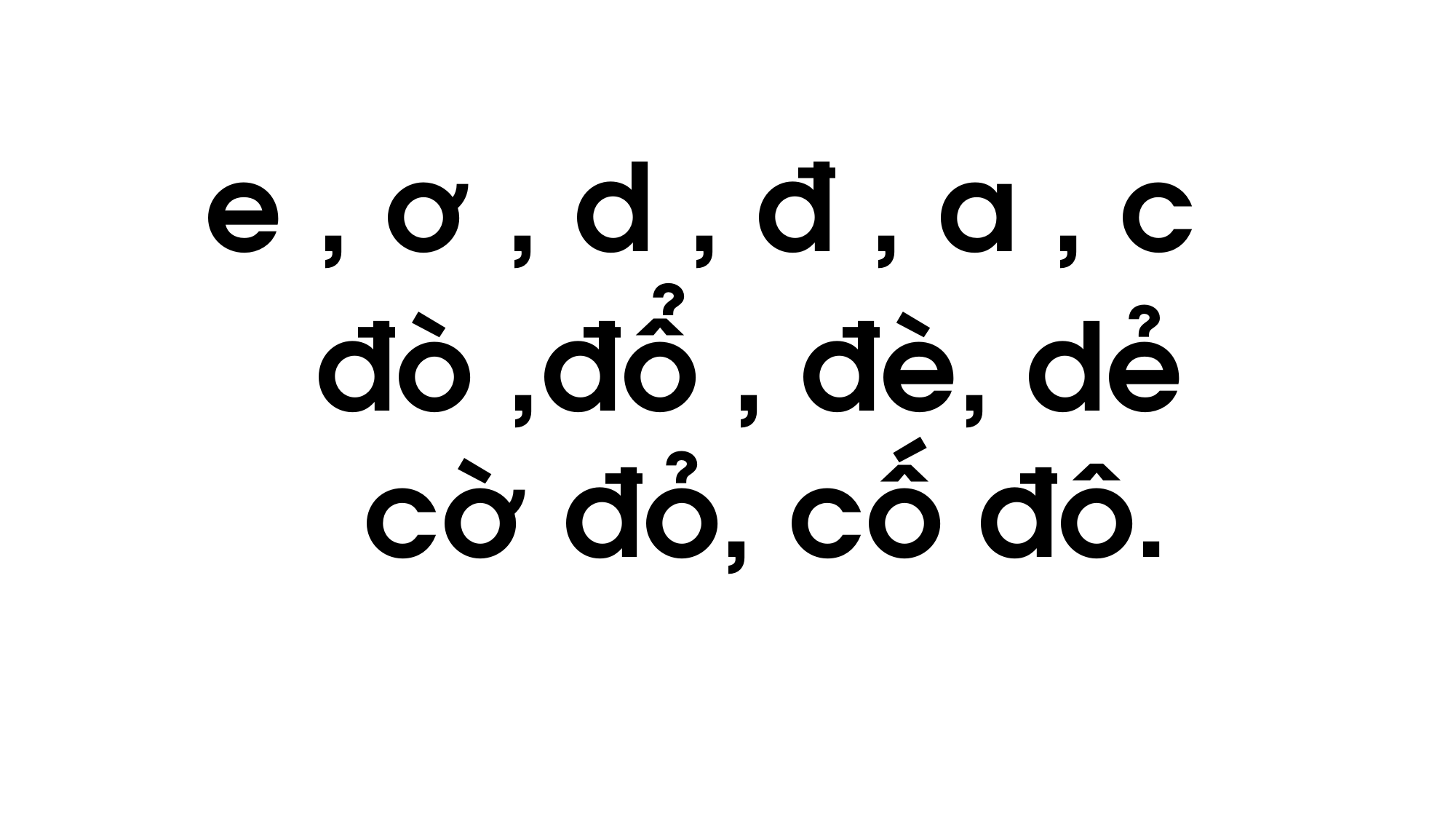

# e , ơ , d , đ , a , c
 đò ,đổ , đè, dẻ
  cờ đỏ, cố đô.